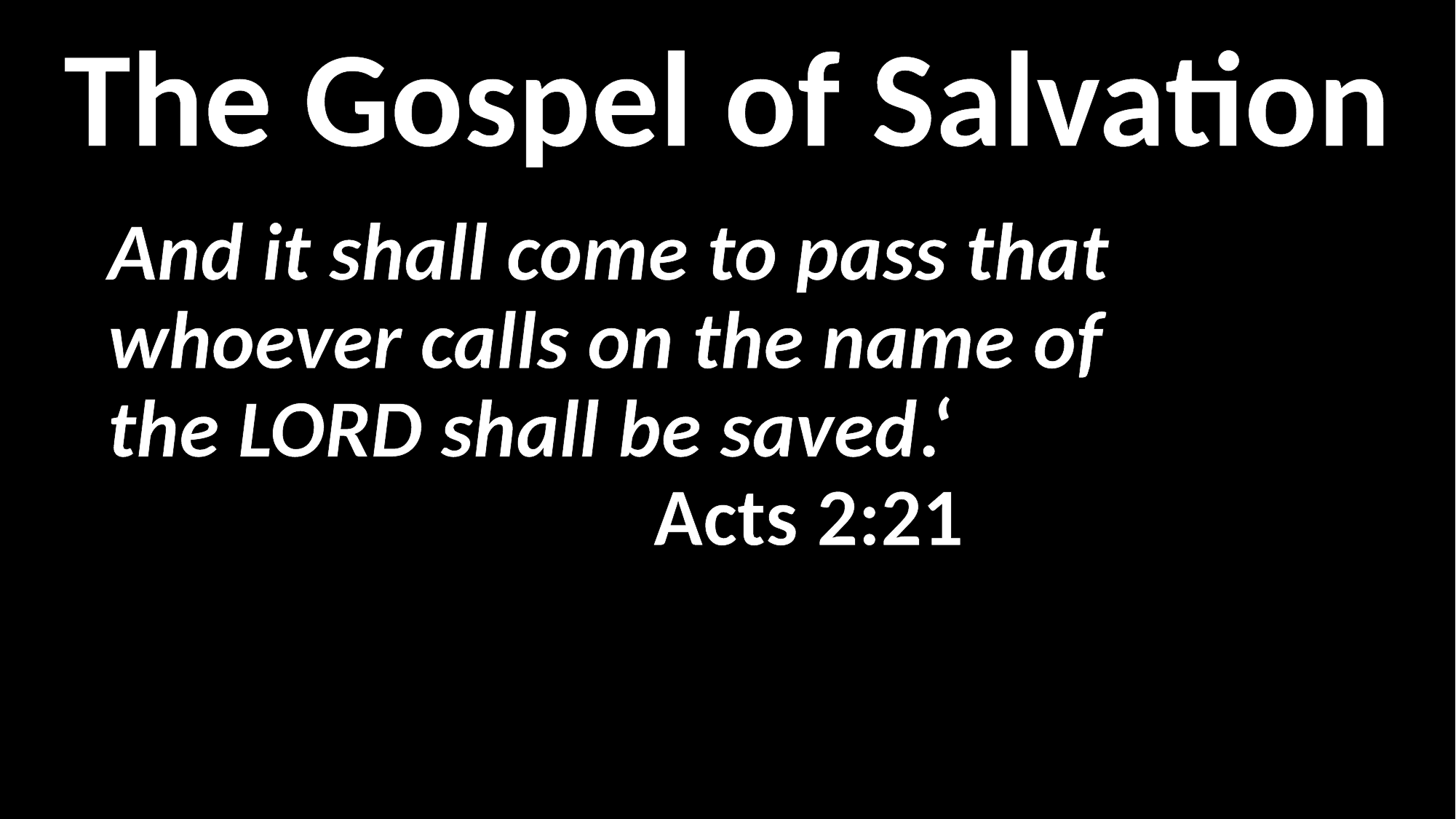

# The Gospel of Salvation
And it shall come to pass that whoever calls on the name of the LORD shall be saved.‘								Acts 2:21